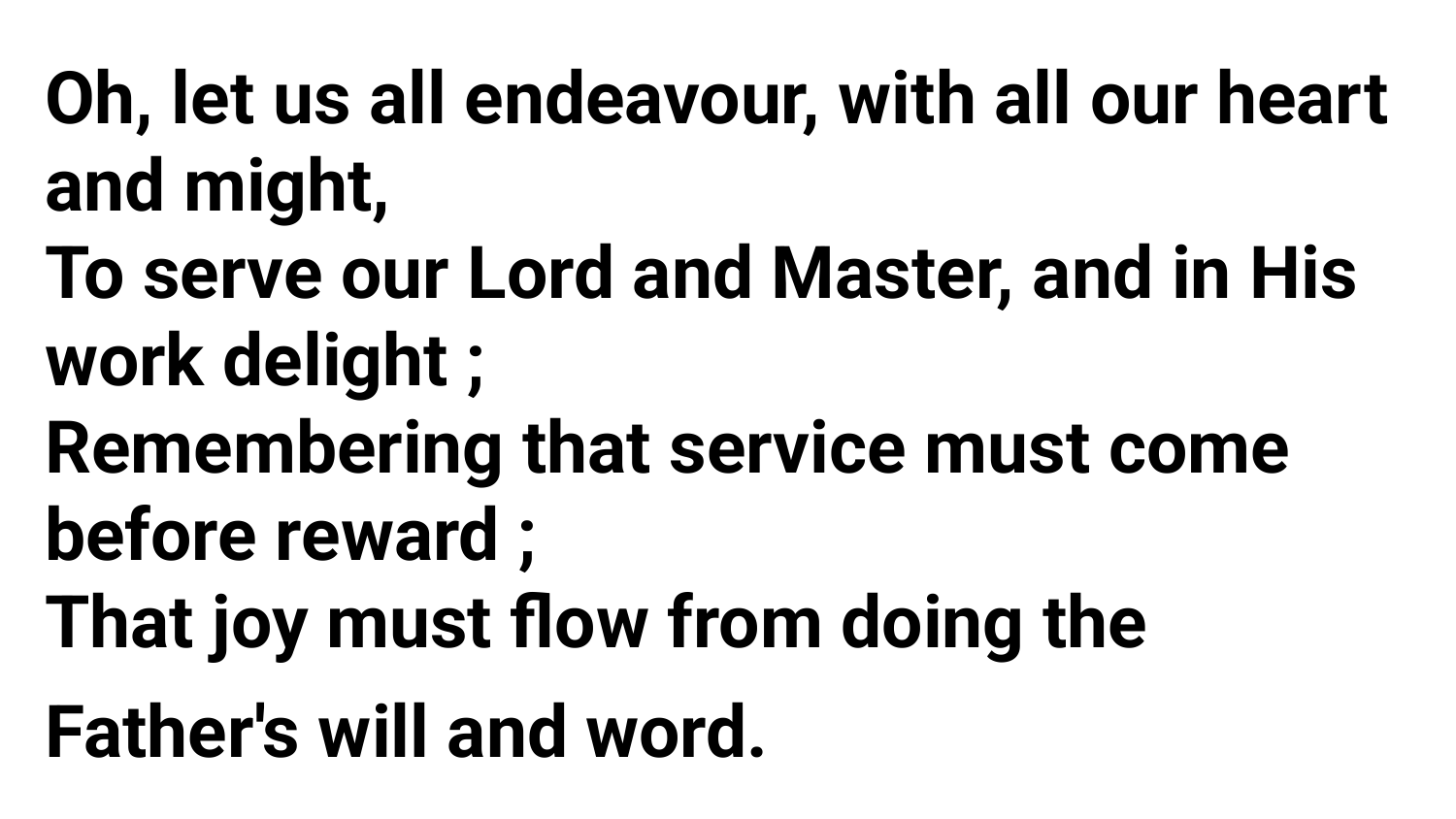

Oh, let us all endeavour, with all our heart and might,
To serve our Lord and Master, and in His work delight ;
Remembering that service must come before reward ;
That joy must flow from doing the
Father's will and word.